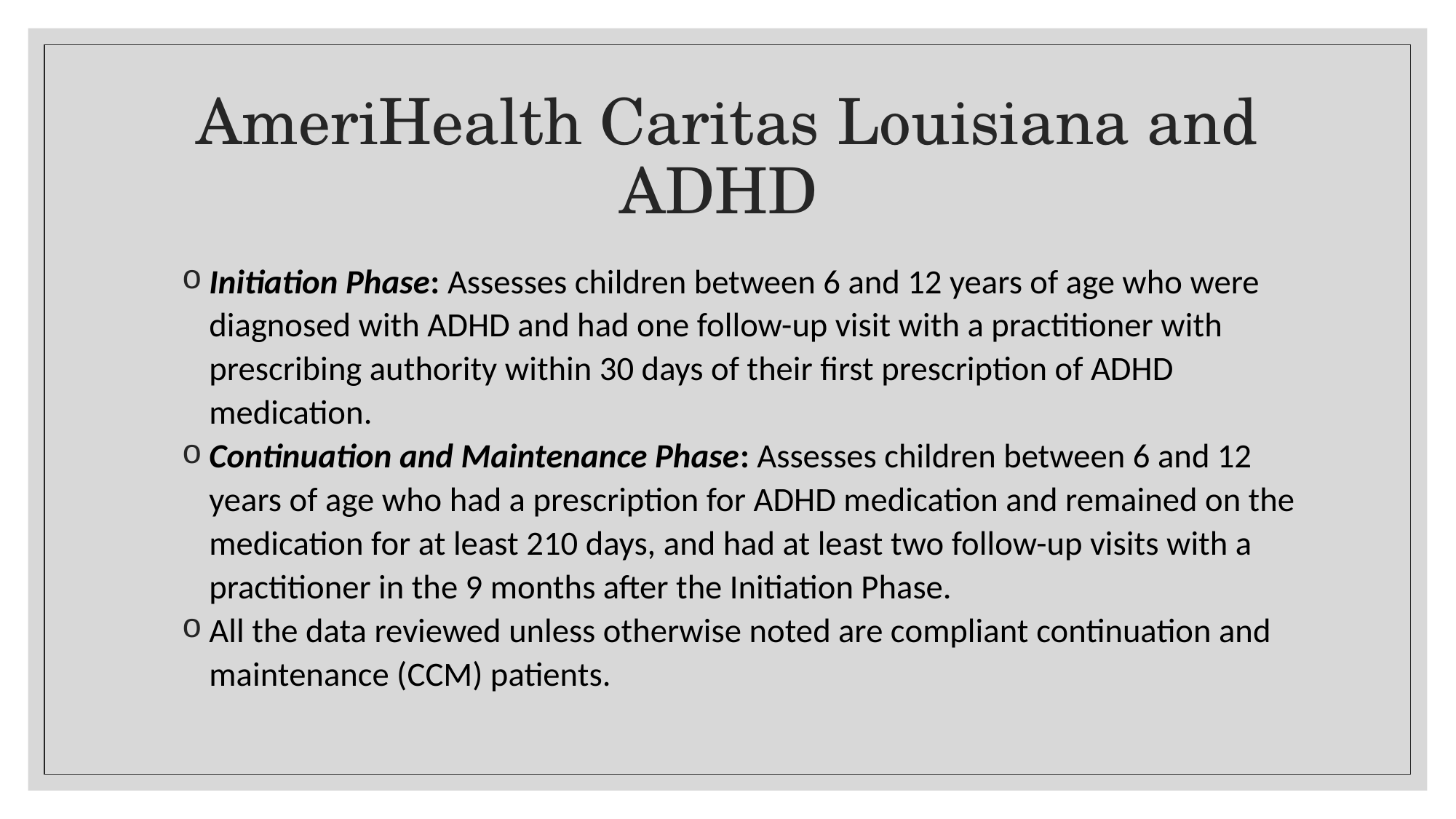

# AmeriHealth Caritas Louisiana and ADHD
Initiation Phase: Assesses children between 6 and 12 years of age who were diagnosed with ADHD and had one follow-up visit with a practitioner with prescribing authority within 30 days of their first prescription of ADHD medication.
Continuation and Maintenance Phase: Assesses children between 6 and 12 years of age who had a prescription for ADHD medication and remained on the medication for at least 210 days, and had at least two follow-up visits with a practitioner in the 9 months after the Initiation Phase.
All the data reviewed unless otherwise noted are compliant continuation and maintenance (CCM) patients.